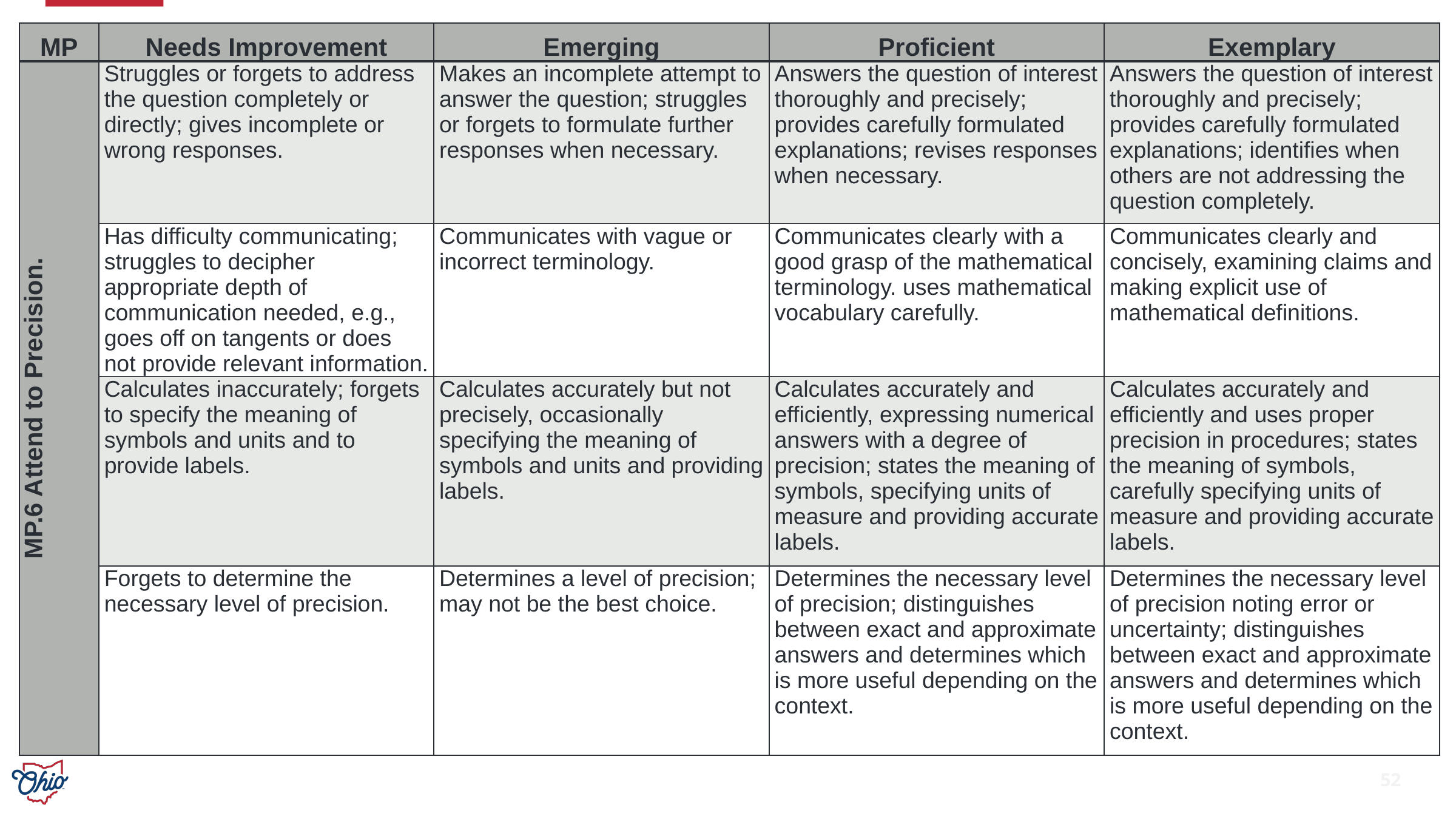

| MP | Needs Improvement | Emerging | Proficient | Exemplary |
| --- | --- | --- | --- | --- |
| MP.6 Attend to Precision. | Struggles or forgets to address the question completely or directly; gives incomplete or wrong responses. | Makes an incomplete attempt to answer the question; struggles or forgets to formulate further responses when necessary. | Answers the question of interest thoroughly and precisely; provides carefully formulated explanations; revises responses when necessary. | Answers the question of interest thoroughly and precisely; provides carefully formulated explanations; identifies when others are not addressing the question completely. |
|  | Has difficulty communicating; struggles to decipher appropriate depth of communication needed, e.g., goes off on tangents or does not provide relevant information. | Communicates with vague or incorrect terminology. | Communicates clearly with a good grasp of the mathematical terminology. uses mathematical vocabulary carefully. | Communicates clearly and concisely, examining claims and making explicit use of mathematical definitions. |
|  | Calculates inaccurately; forgets to specify the meaning of symbols and units and to provide labels. | Calculates accurately but not precisely, occasionally specifying the meaning of symbols and units and providing labels. | Calculates accurately and efficiently, expressing numerical answers with a degree of precision; states the meaning of symbols, specifying units of measure and providing accurate labels. | Calculates accurately and efficiently and uses proper precision in procedures; states the meaning of symbols, carefully specifying units of measure and providing accurate labels. |
|  | Forgets to determine the necessary level of precision. | Determines a level of precision; may not be the best choice. | Determines the necessary level of precision; distinguishes between exact and approximate answers and determines which is more useful depending on the context. | Determines the necessary level of precision noting error or uncertainty; distinguishes between exact and approximate answers and determines which is more useful depending on the context. |
52